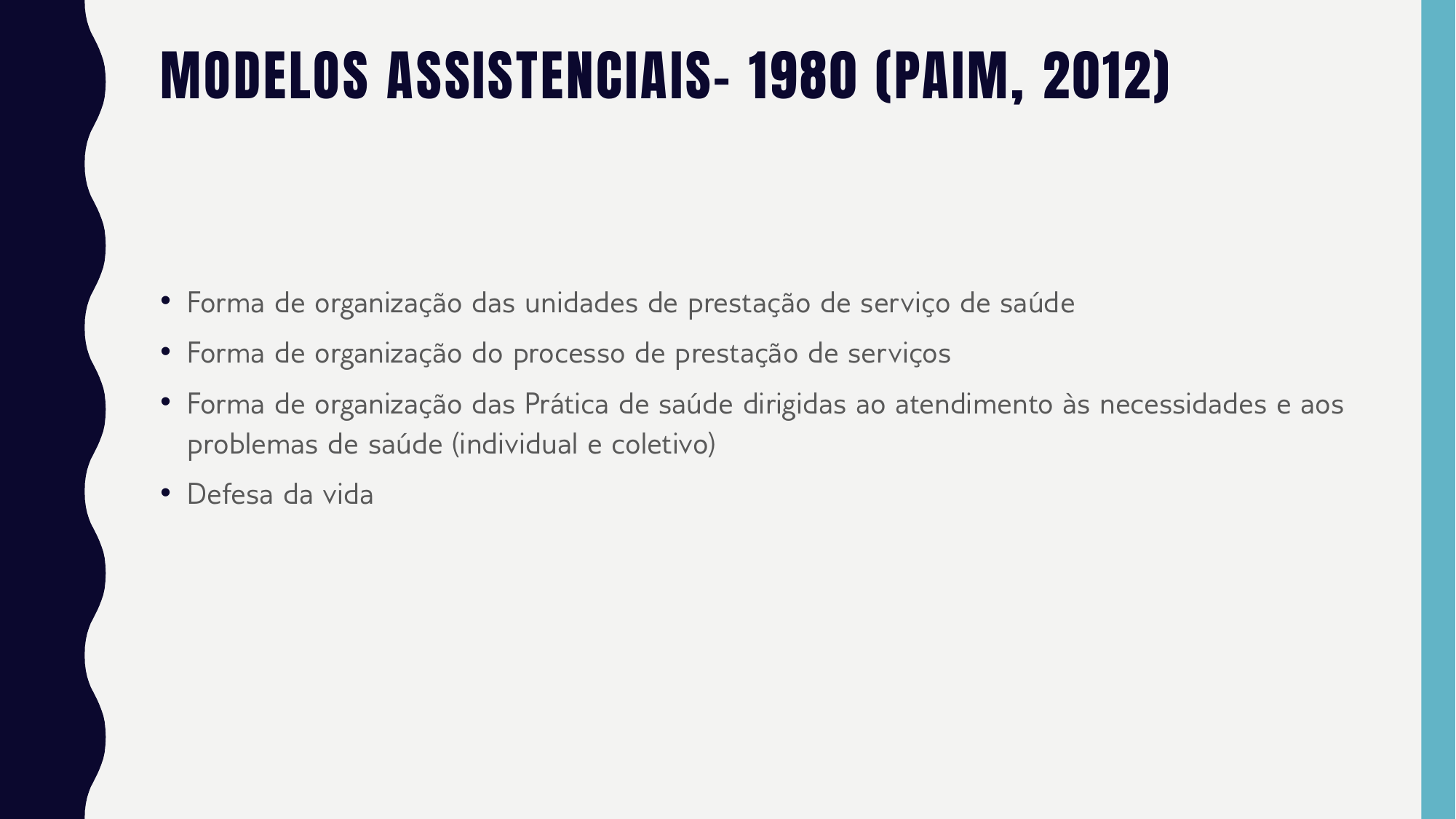

# Modelos assistenciais- 1980 (Paim, 2012)
Forma de organização das unidades de prestação de serviço de saúde
Forma de organização do processo de prestação de serviços
Forma de organização das Prática de saúde dirigidas ao atendimento às necessidades e aos problemas de saúde (individual e coletivo)
Defesa da vida